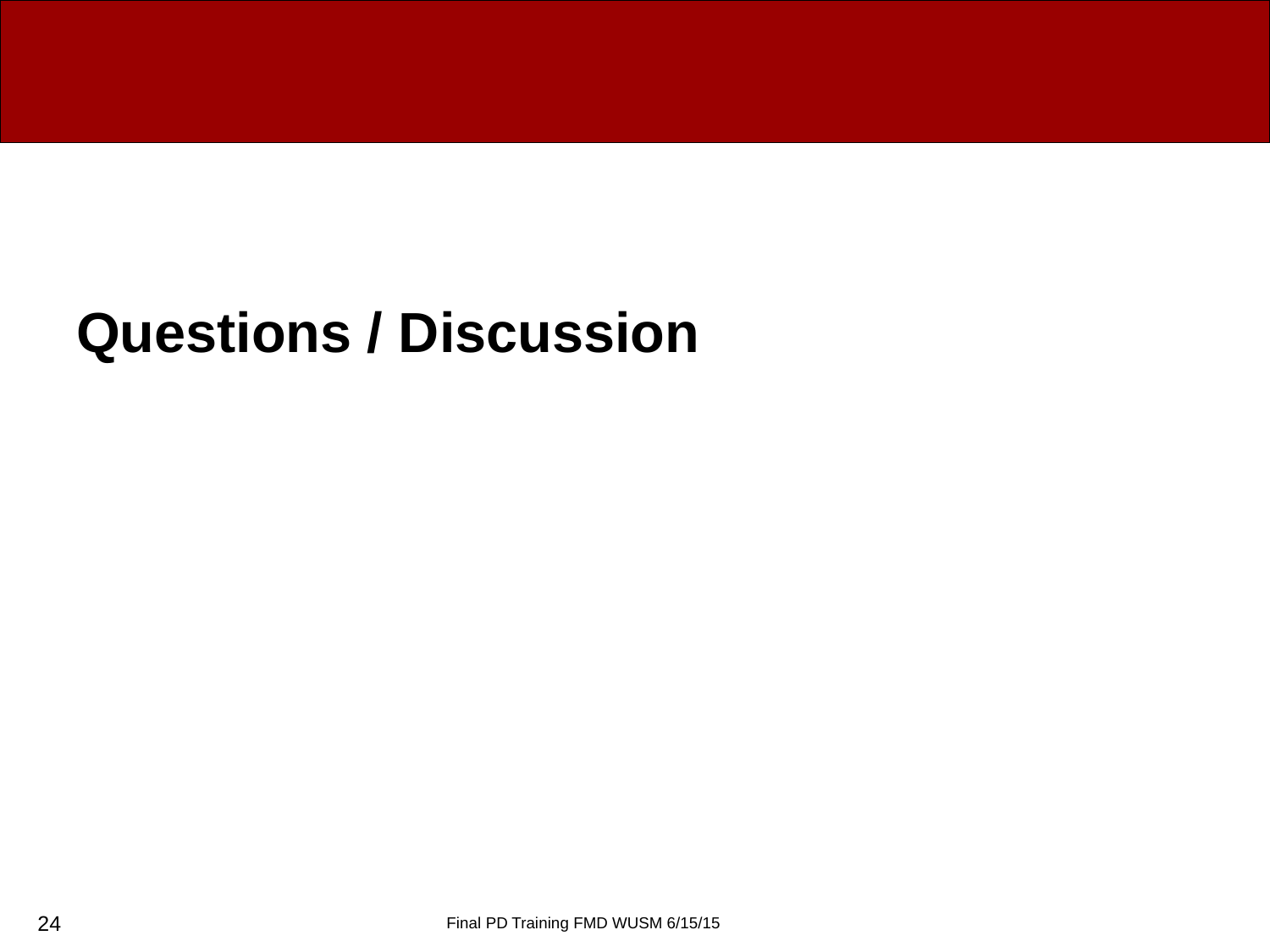

Questions / Discussion

24
Final PD Training FMD WUSM 6/15/15